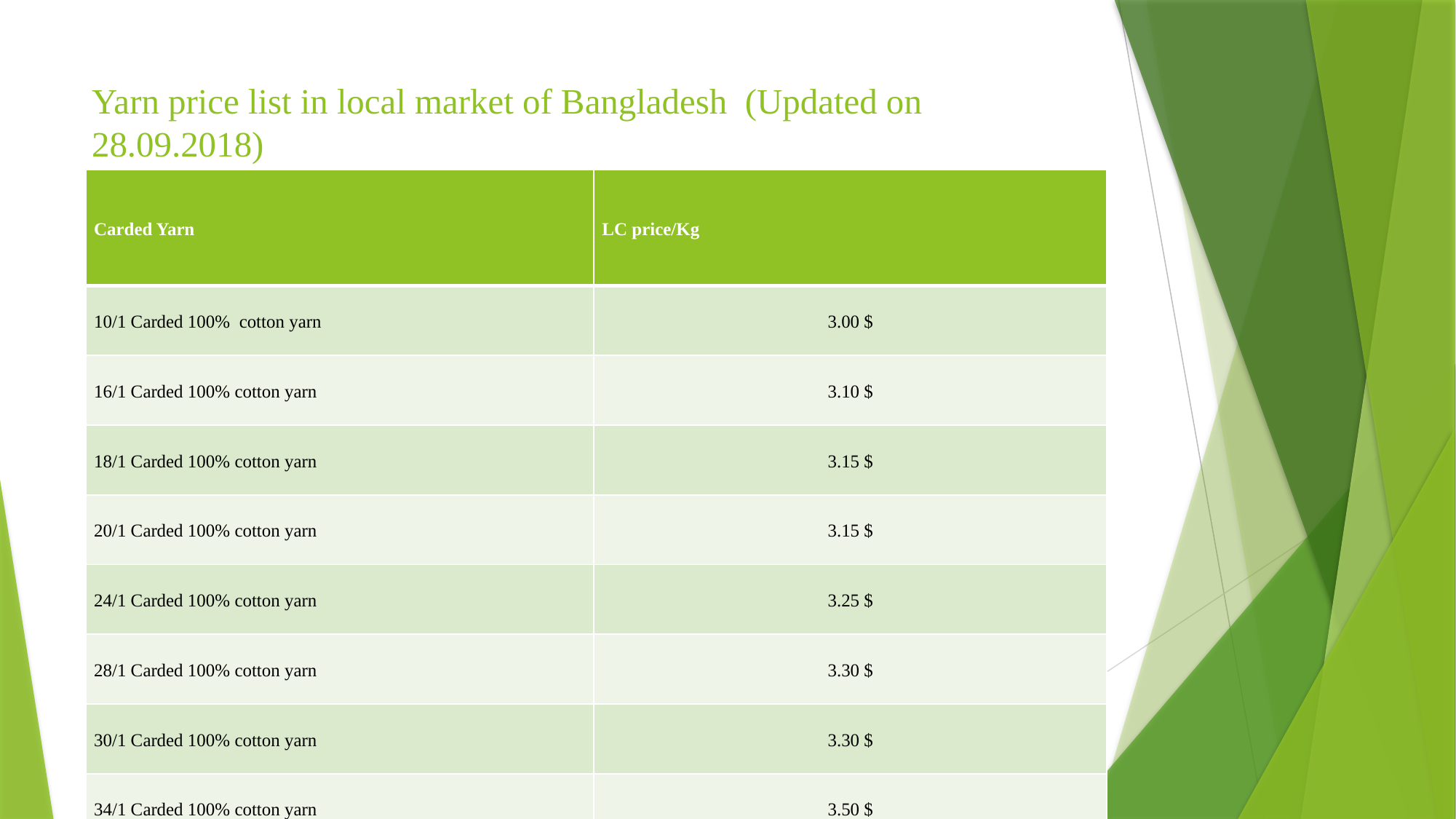

# Yarn price list in local market of Bangladesh  (Updated on 28.09.2018)
| Carded Yarn | LC price/Kg |
| --- | --- |
| 10/1 Carded 100% cotton yarn | 3.00 $ |
| 16/1 Carded 100% cotton yarn | 3.10 $ |
| 18/1 Carded 100% cotton yarn | 3.15 $ |
| 20/1 Carded 100% cotton yarn | 3.15 $ |
| 24/1 Carded 100% cotton yarn | 3.25 $ |
| 28/1 Carded 100% cotton yarn | 3.30 $ |
| 30/1 Carded 100% cotton yarn | 3.30 $ |
| 34/1 Carded 100% cotton yarn | 3.50 $ |
| 36/1 Carded 100% cotton yarn | 3.60 $ |
| 40% Carded 100% cotton yarn | 3.85 $ |